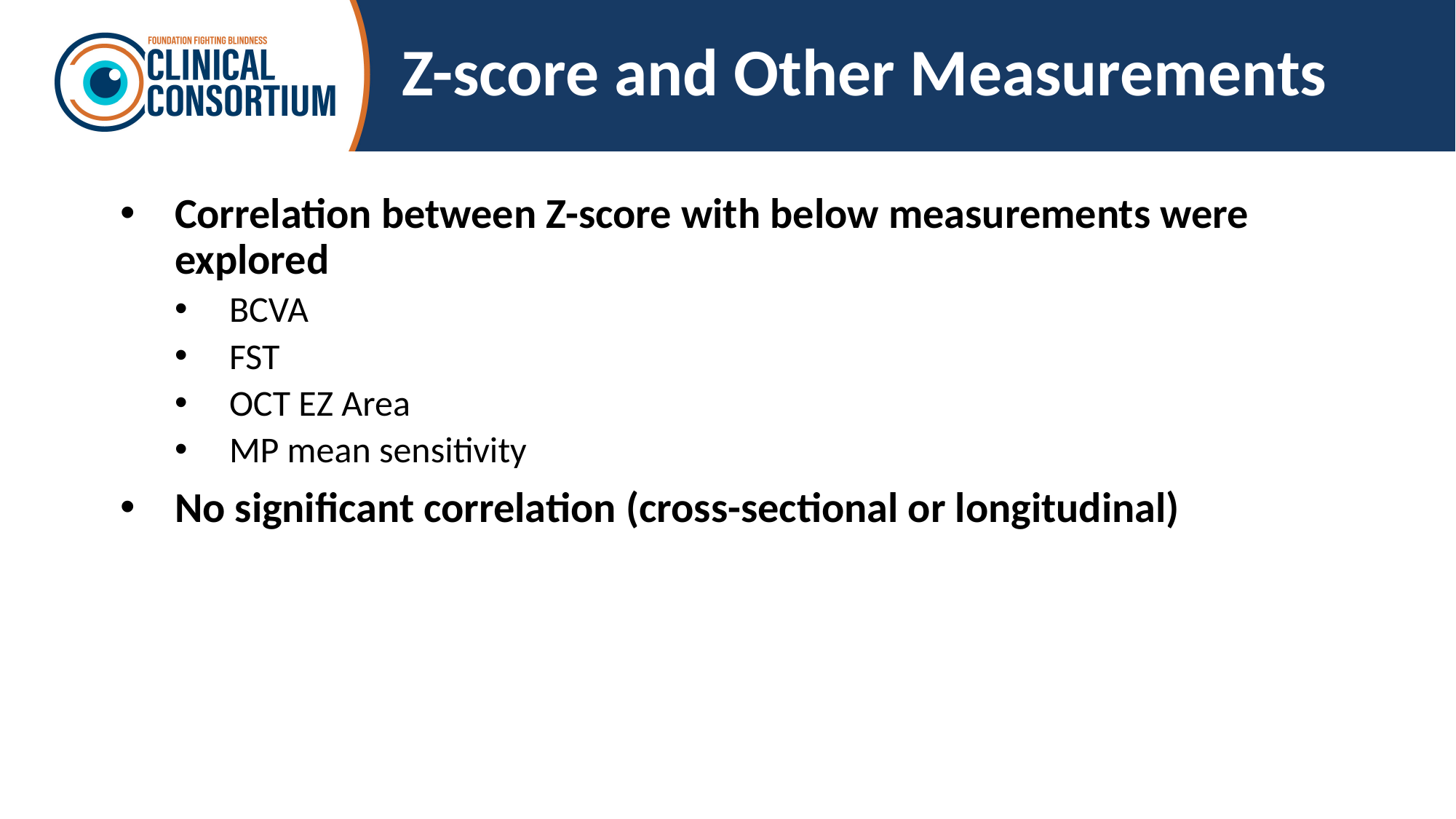

# Z-score and Other Measurements
Correlation between Z-score with below measurements were explored
BCVA
FST
OCT EZ Area
MP mean sensitivity
No significant correlation (cross-sectional or longitudinal)